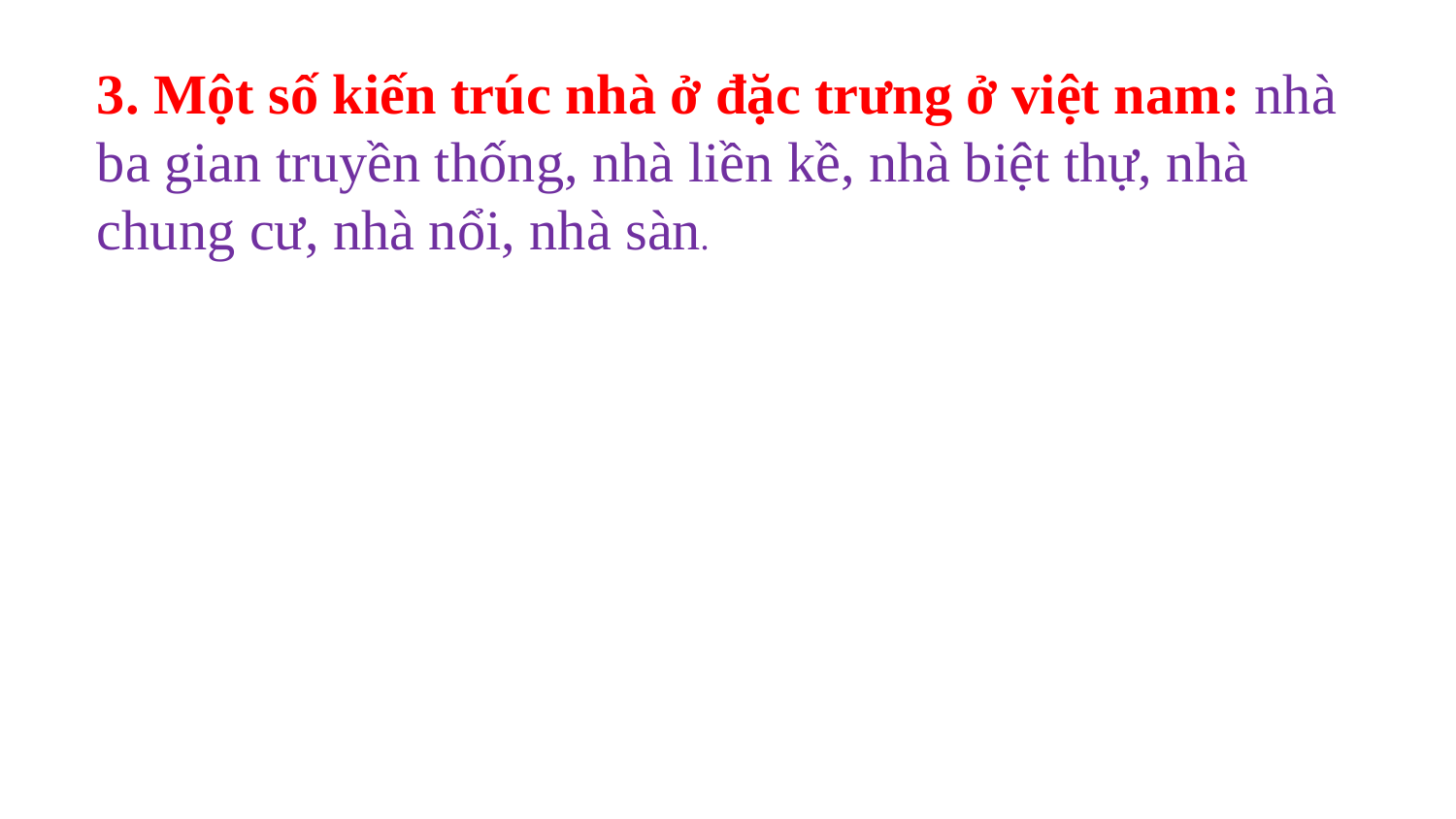

# 3. Một số kiến trúc nhà ở đặc trưng ở việt nam: nhà ba gian truyền thống, nhà liền kề, nhà biệt thự, nhà chung cư, nhà nổi, nhà sàn.